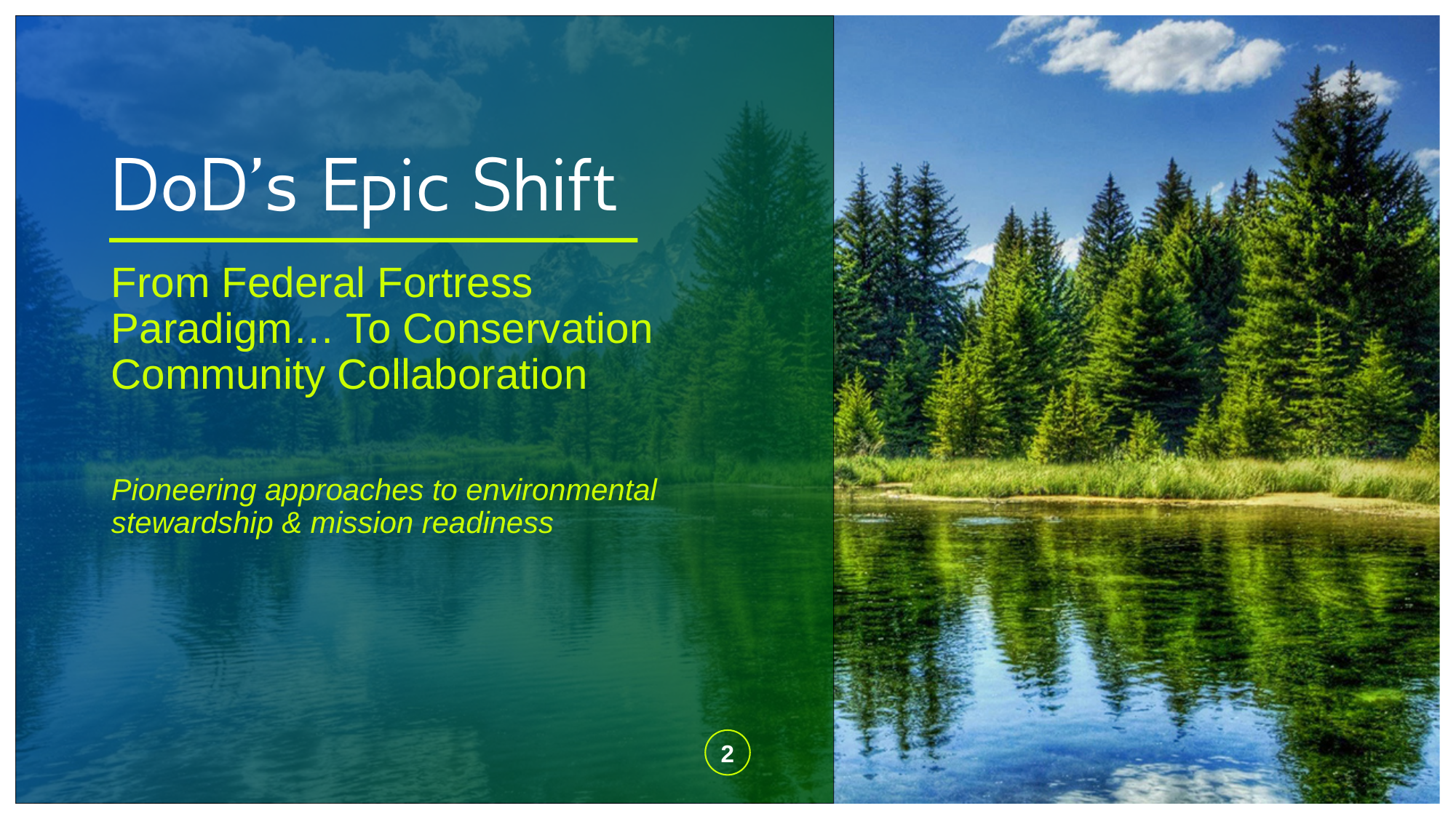

# DoD’s Epic Shift
From Federal Fortress Paradigm… To Conservation Community Collaboration

Pioneering approaches to environmental stewardship & mission readiness

2